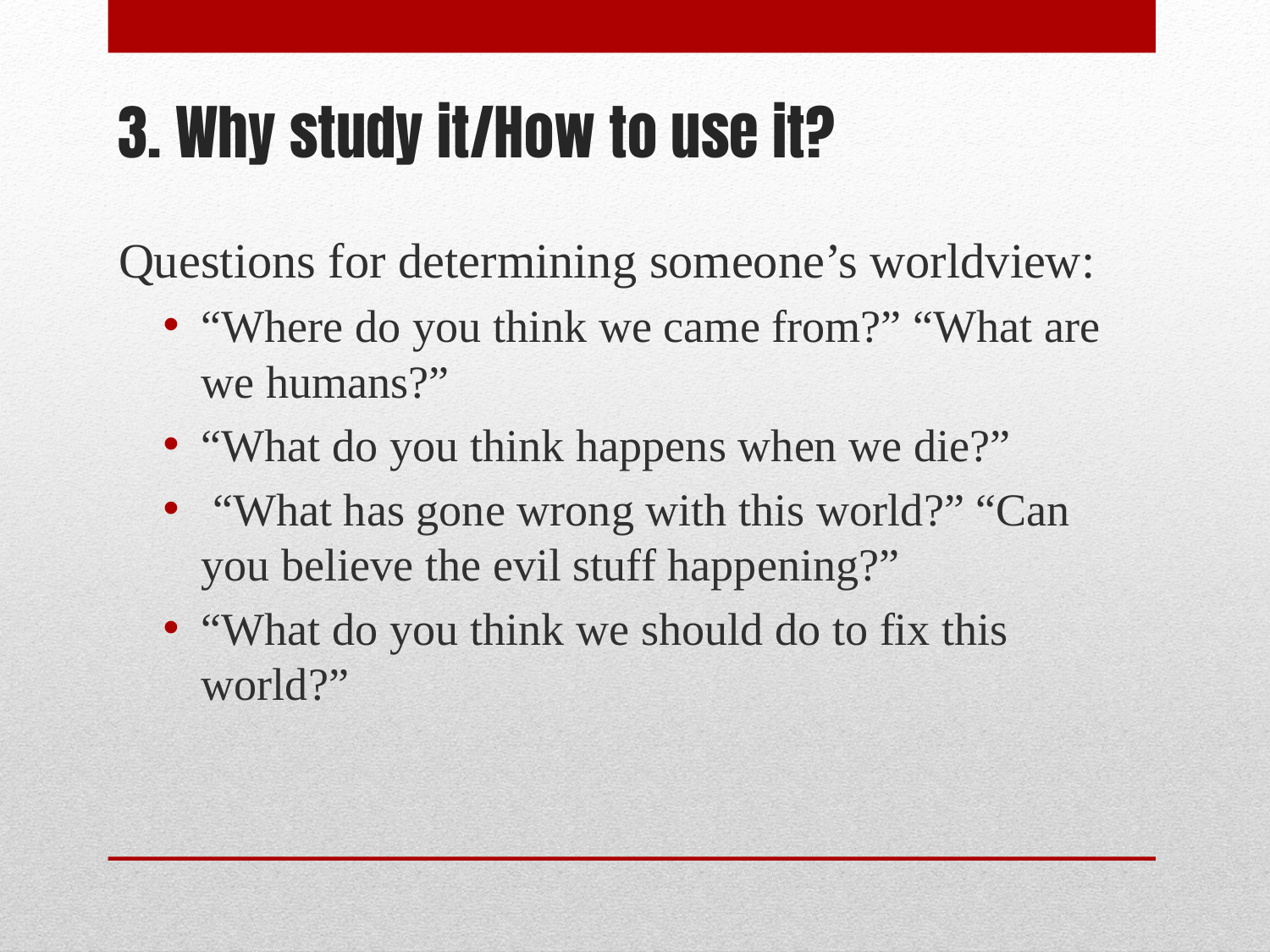

# 3. Why study it/How to use it?
Questions for determining someone’s worldview:
“Where do you think we came from?” “What are we humans?”
“What do you think happens when we die?”
 “What has gone wrong with this world?” “Can you believe the evil stuff happening?”
“What do you think we should do to fix this world?”